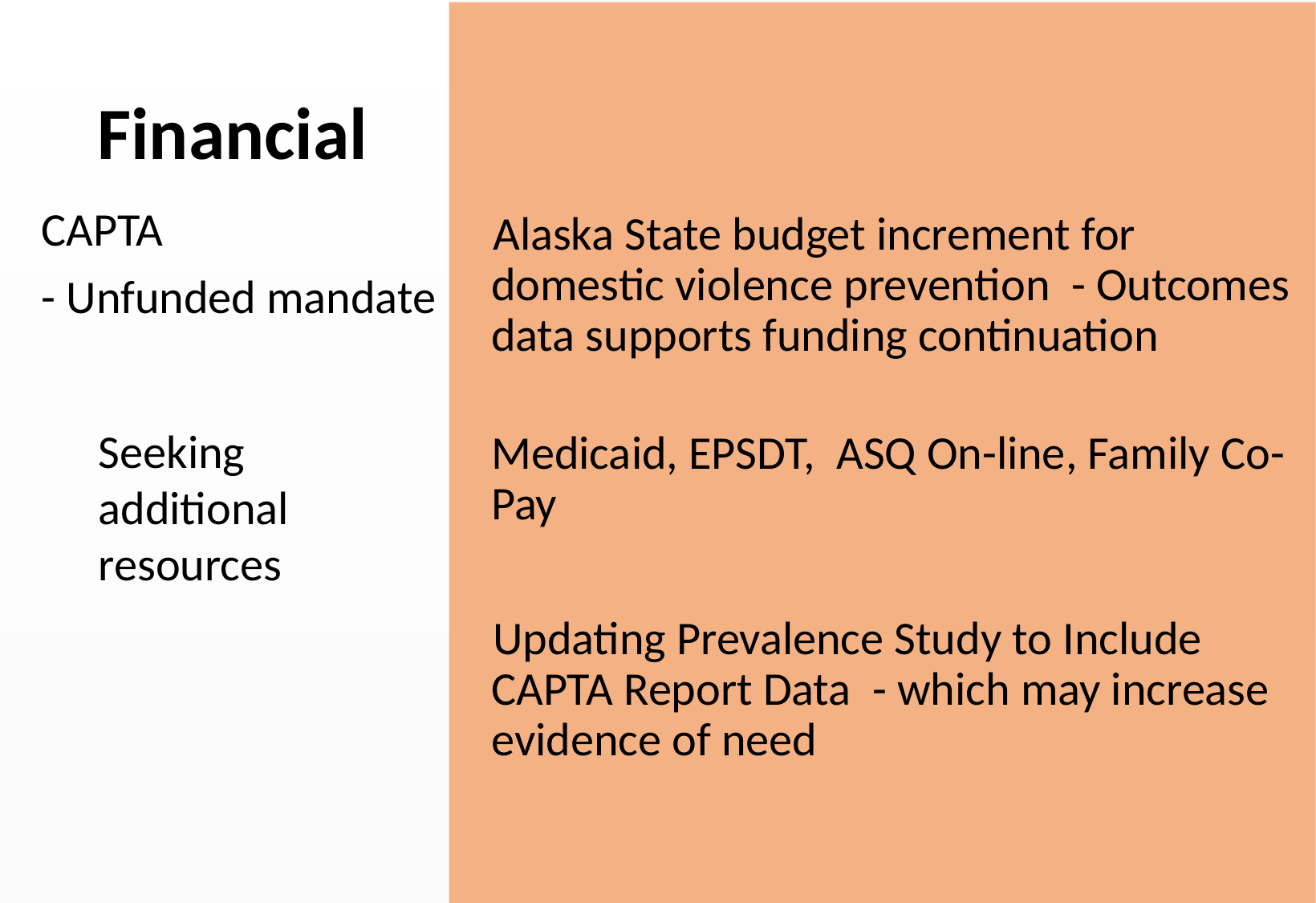

Alaska State budget increment for domestic violence prevention  - Outcomes data supports funding continuation
Medicaid, EPSDT,  ASQ On-line, Family Co-Pay

   Updating Prevalence Study to Include CAPTA Report Data  - which may increase evidence of need

# Financial
CAPTA
- Unfunded mandate

Seeking additional resources